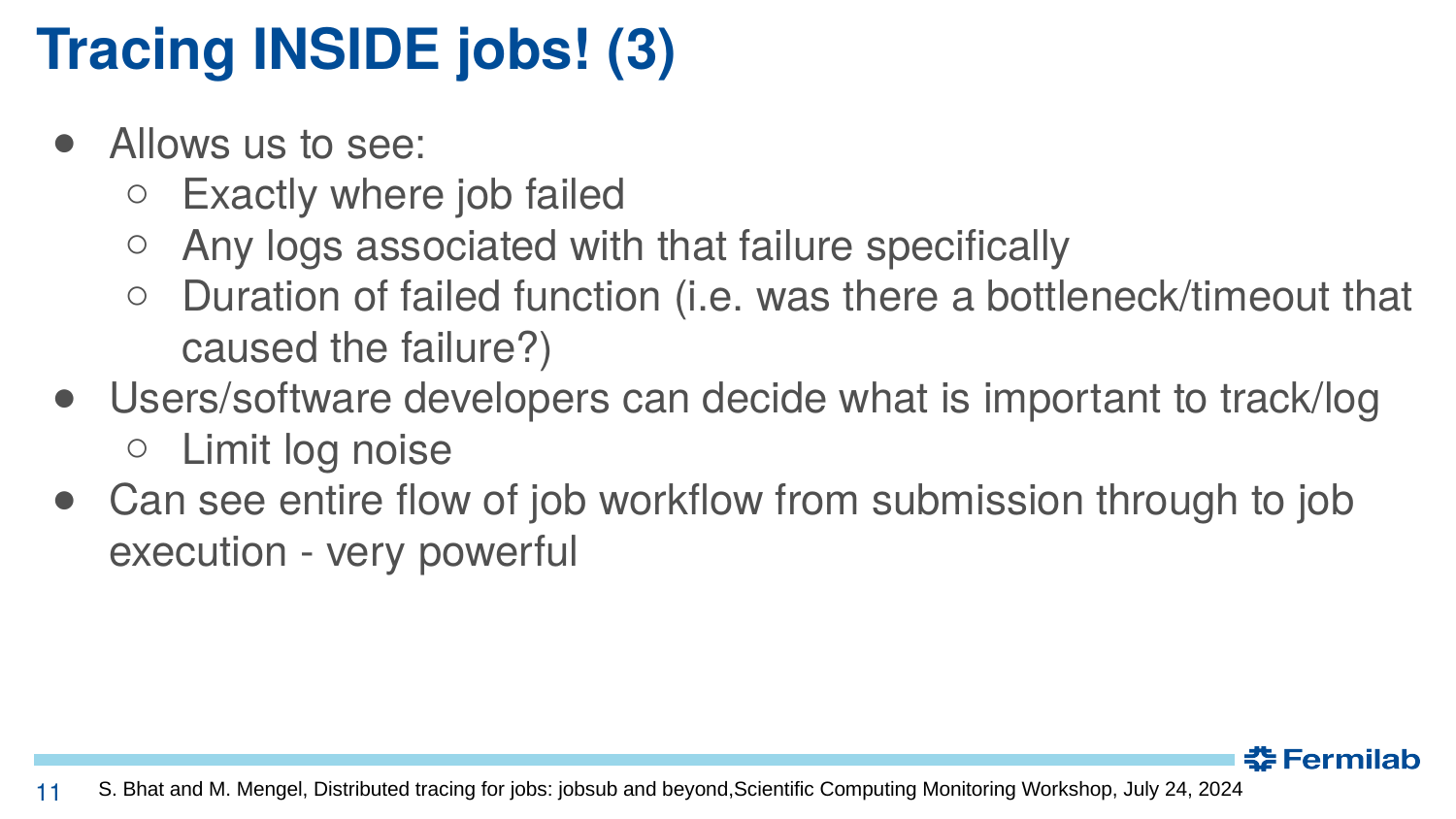

# Tracing INSIDE jobs! (3)
Allows us to see:
Exactly where job failed
Any logs associated with that failure specifically
Duration of failed function (i.e. was there a bottleneck/timeout that caused the failure?)
Users/software developers can decide what is important to track/log
Limit log noise
Can see entire flow of job workflow from submission through to job execution - very powerful
11